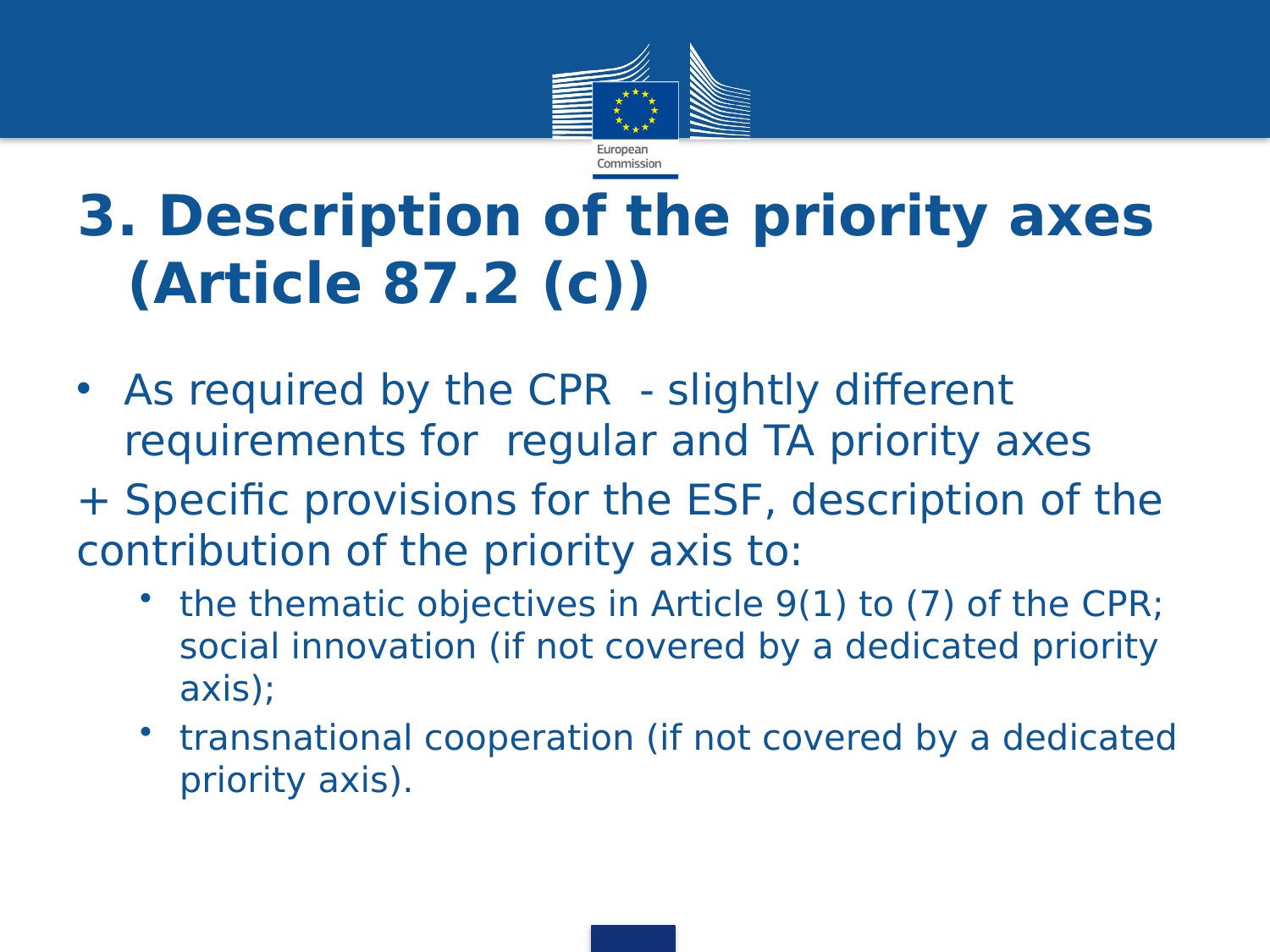

# 3. Description of the priority axes (Article 87.2 (c))
As required by the CPR  - slightly different requirements for  regular and TA priority axes
+ Specific provisions for the ESF, description of the contribution of the priority axis to:
the thematic objectives in Article 9(1) to (7) of the CPR; social innovation (if not covered by a dedicated priority axis);
transnational cooperation (if not covered by a dedicated priority axis).